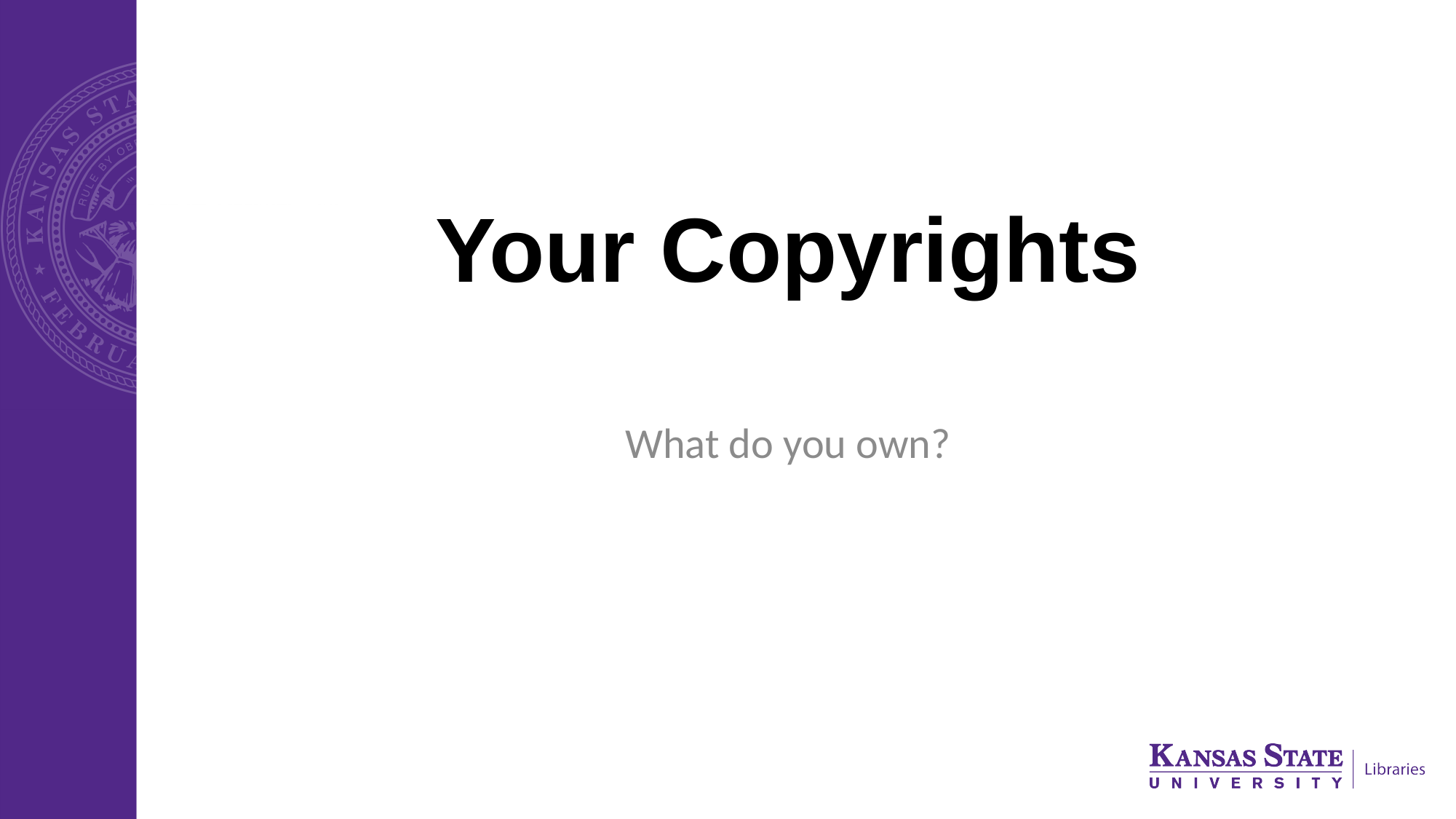

# Your Copyrights
What do you own?